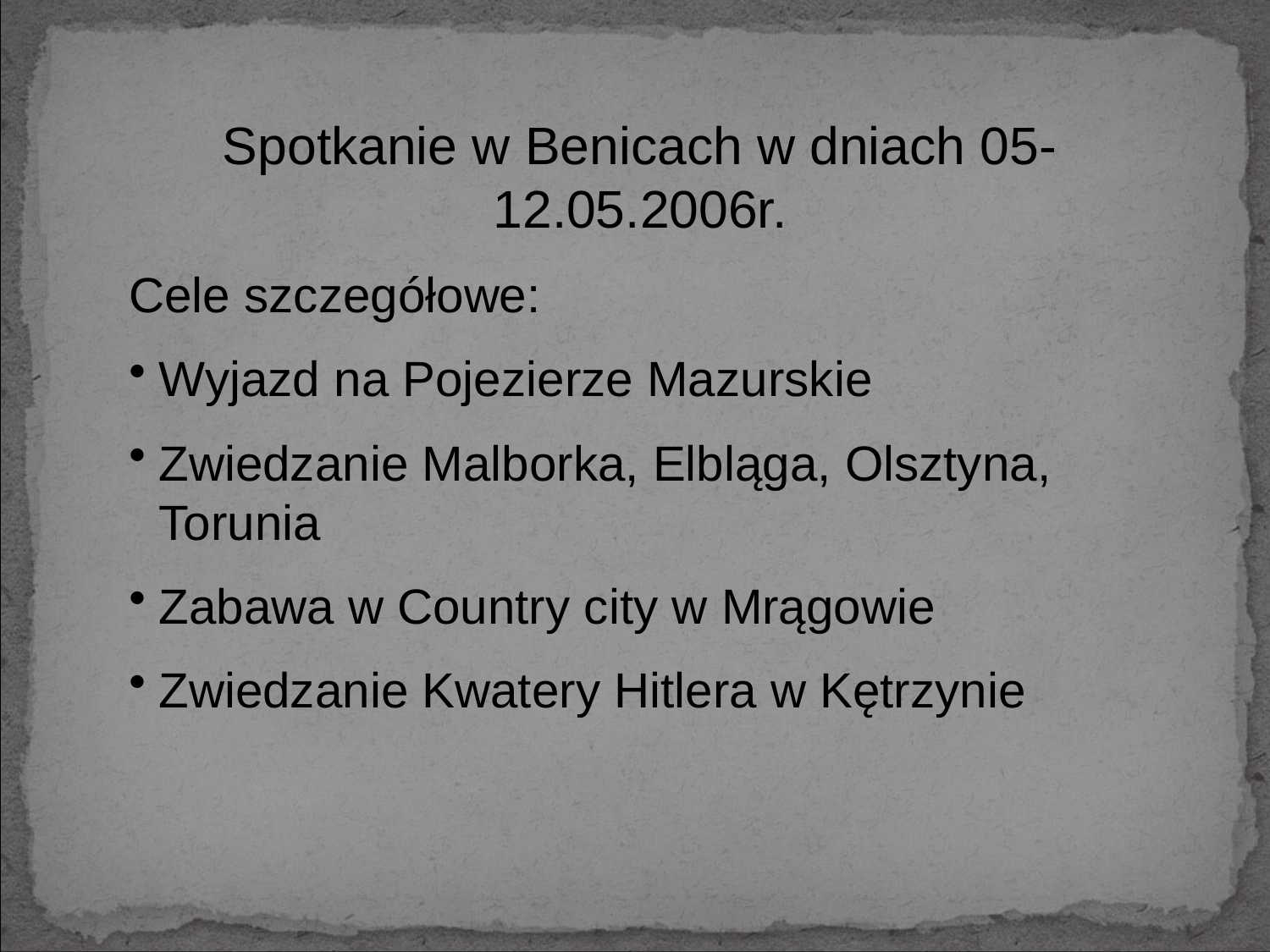

Spotkanie w Benicach w dniach 05-12.05.2006r.
Cele szczegółowe:
Wyjazd na Pojezierze Mazurskie
Zwiedzanie Malborka, Elbląga, Olsztyna, Torunia
Zabawa w Country city w Mrągowie
Zwiedzanie Kwatery Hitlera w Kętrzynie